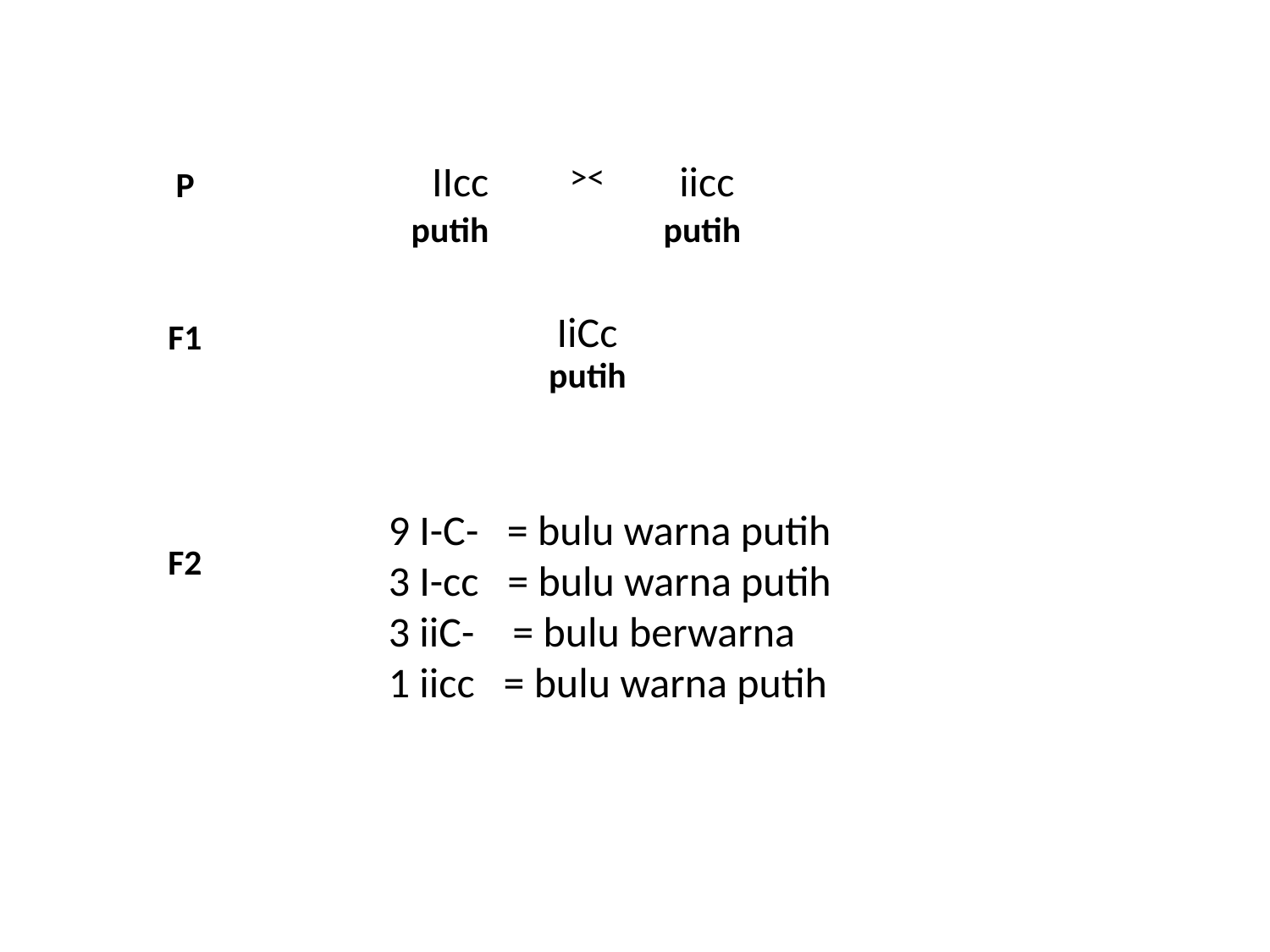

IIcc
><
iicc
P
putih
putih
IiCc
F1
putih
9 I-C-   = bulu warna putih
3 I-cc   = bulu warna putih
3 iiC-    = bulu berwarna
1 iicc   = bulu warna putih
F2